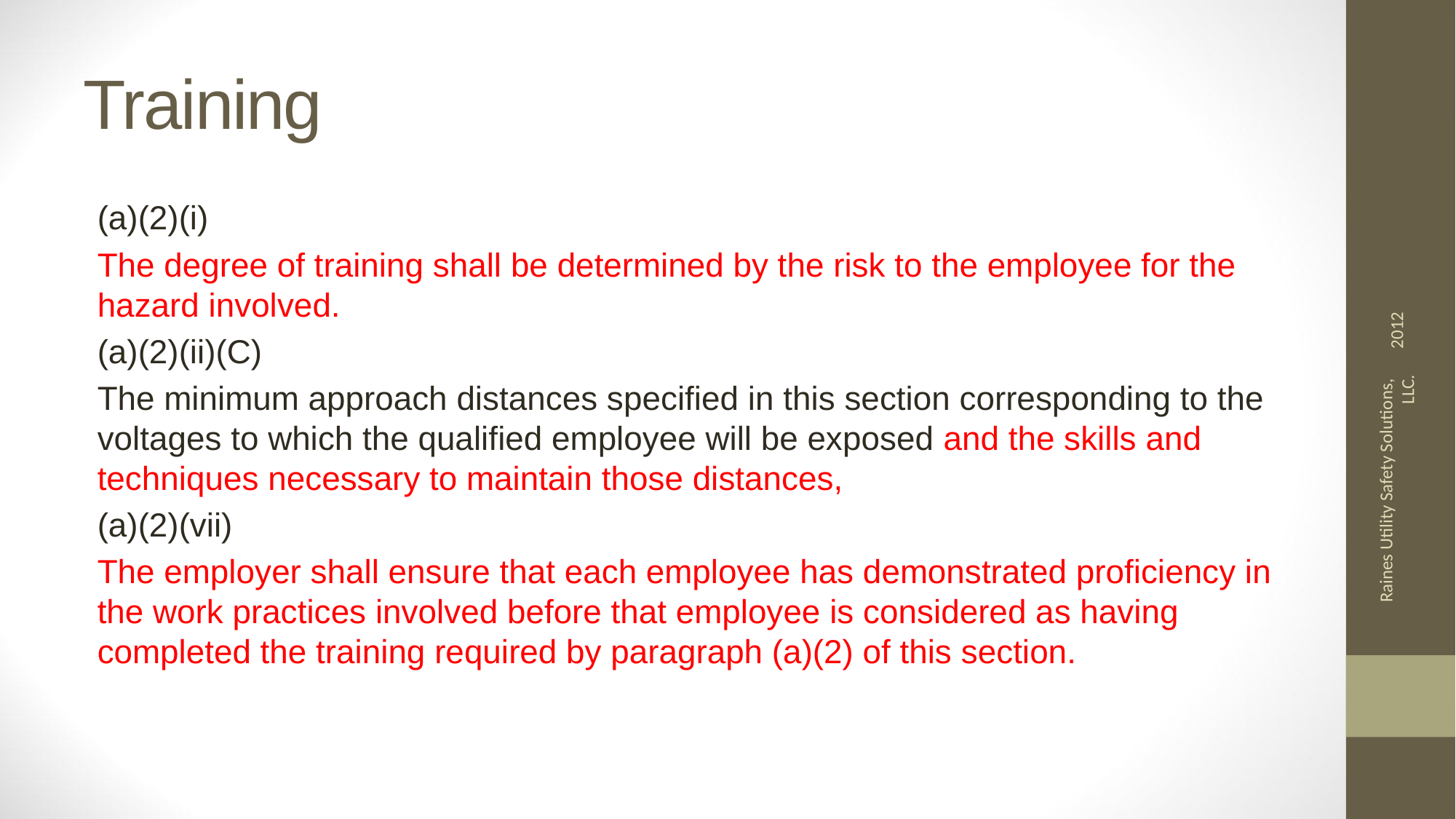

# Training
 2012
(a)(2)(i)
The degree of training shall be determined by the risk to the employee for the hazard involved.
(a)(2)(ii)(C)
The minimum approach distances specified in this section corresponding to the voltages to which the qualified employee will be exposed and the skills and techniques necessary to maintain those distances,
(a)(2)(vii)
The employer shall ensure that each employee has demonstrated proficiency in the work practices involved before that employee is considered as having completed the training required by paragraph (a)(2) of this section.
Raines Utility Safety Solutions,  LLC.